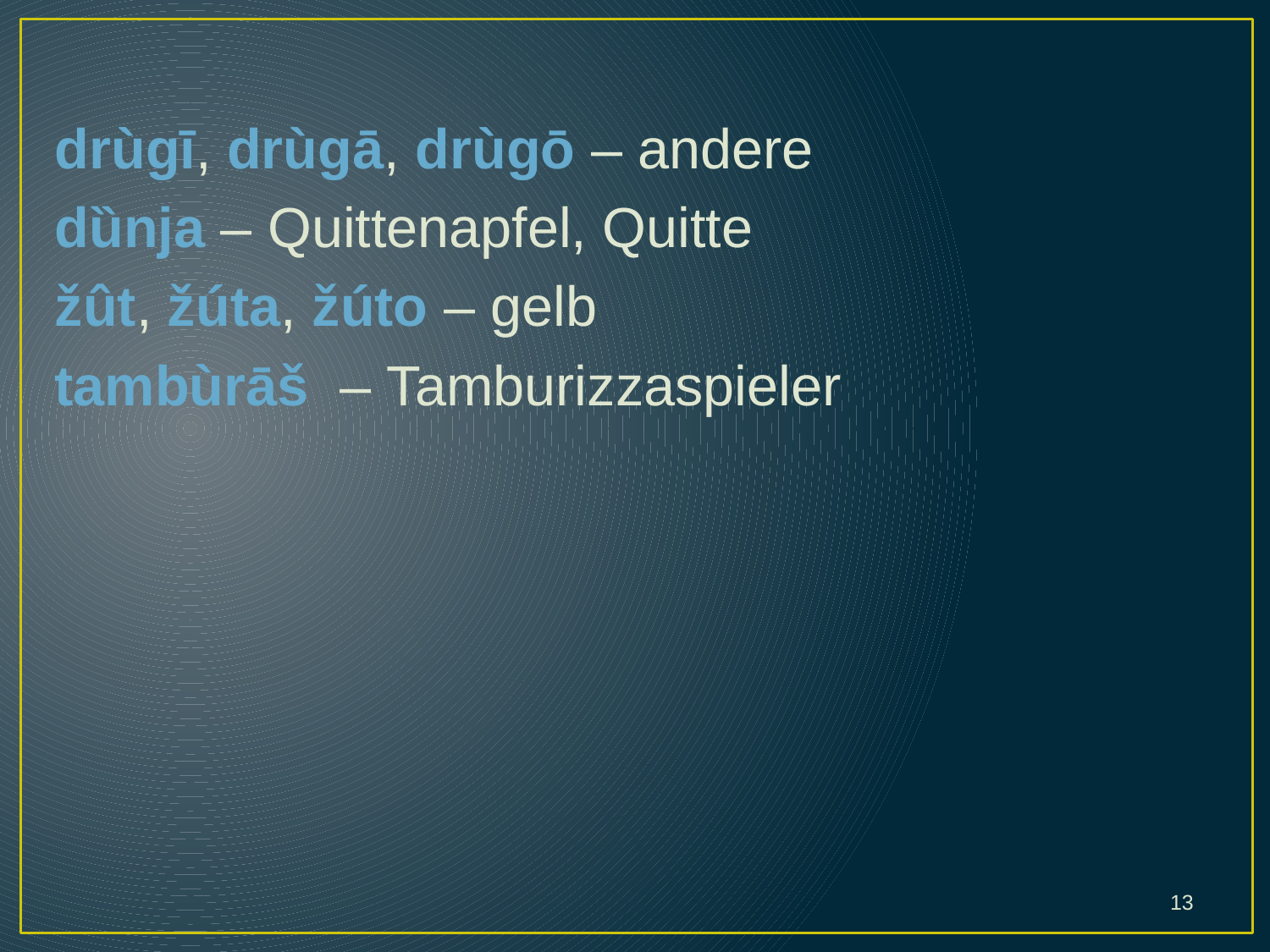

#
drùgī, drùgā, drùgō – andere
dȕnja – Quittenapfel, Quitte
žût, žúta, žúto – gelb
tambùrāš  – Tamburizzaspieler

13